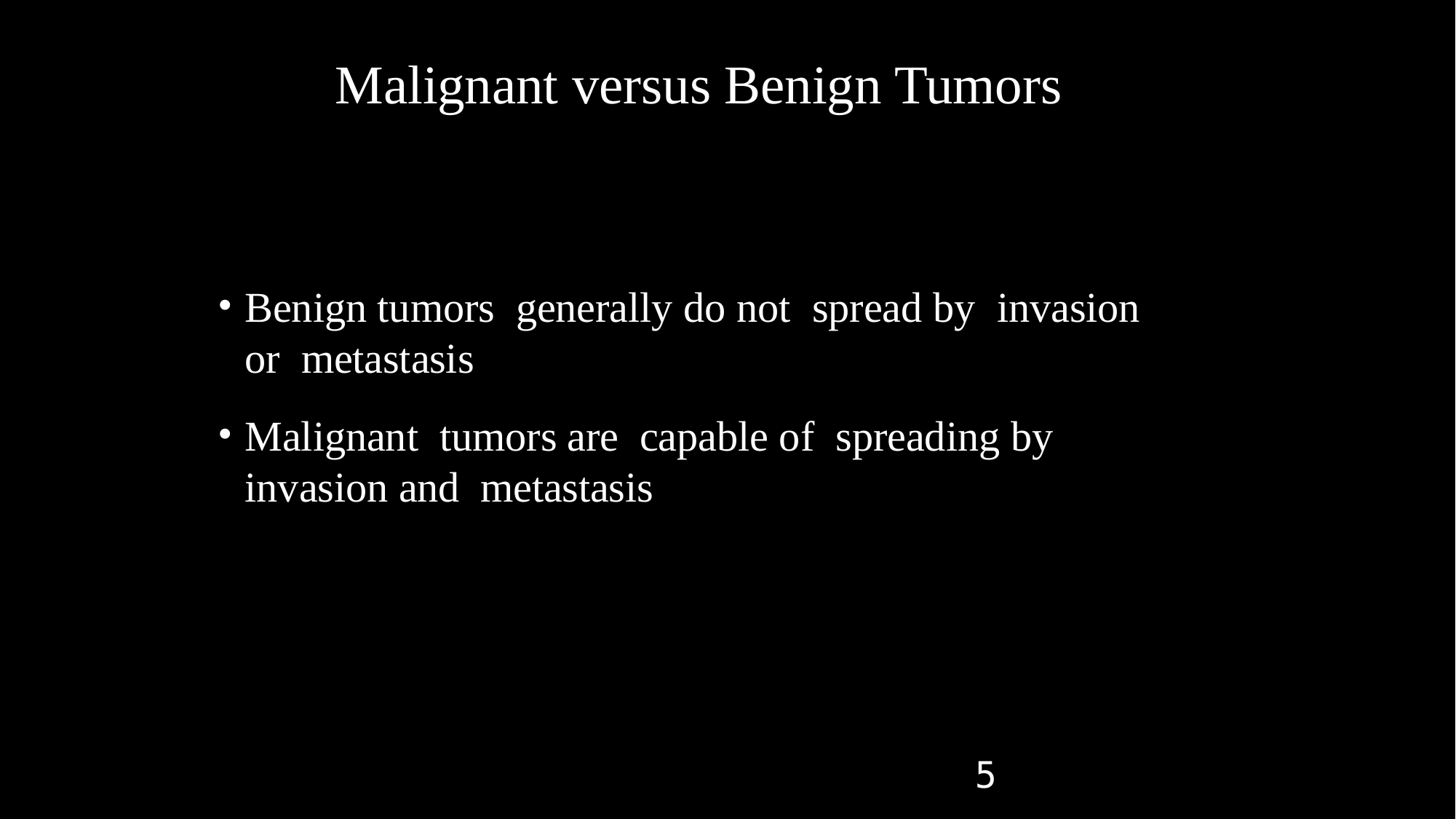

# Malignant versus Benign Tumors
Benign tumors  generally do not  spread by  invasion or  metastasis
Malignant  tumors are  capable of  spreading by  invasion and  metastasis
5